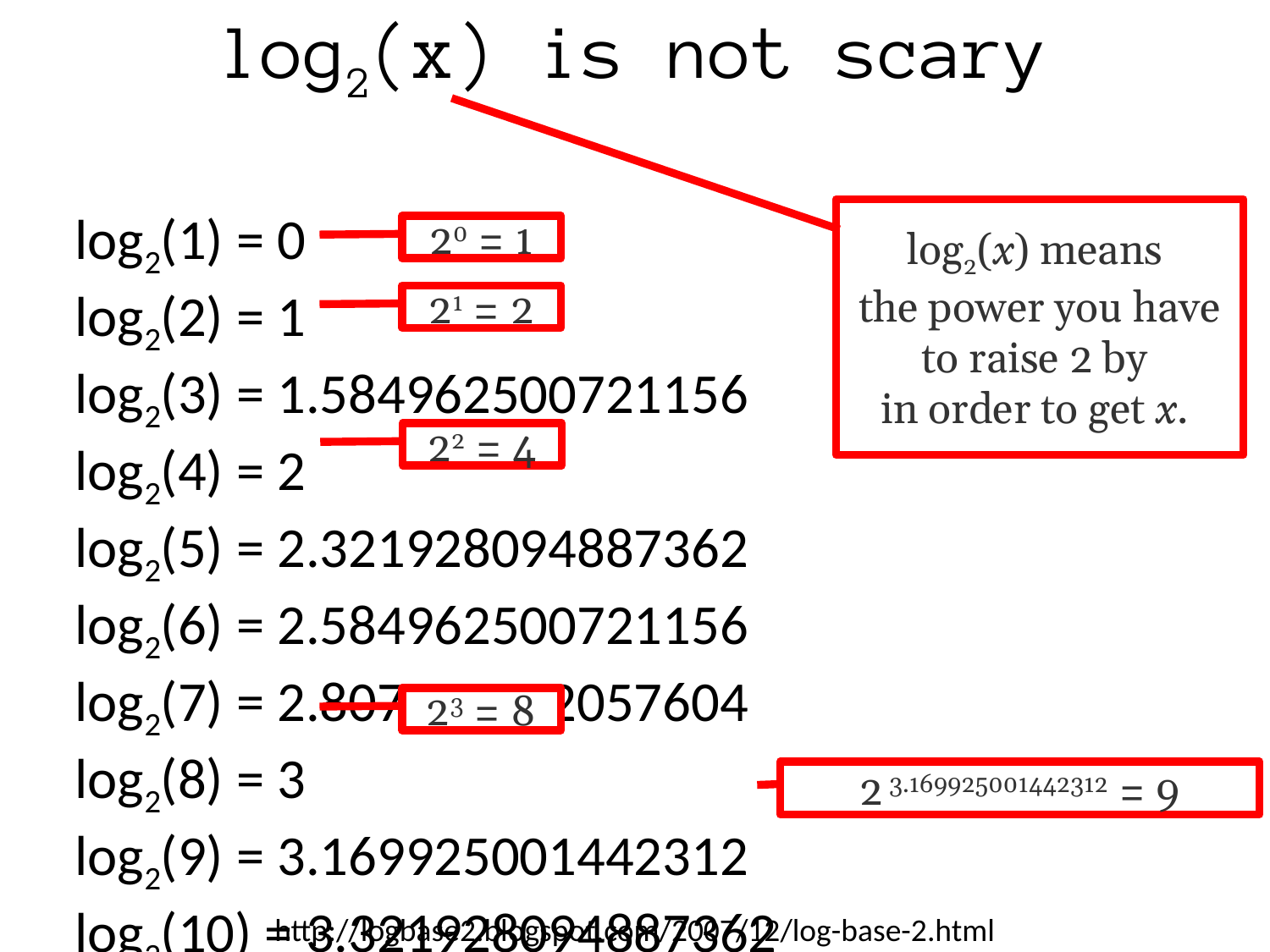

# log2(x) is not scary
log2(1) = 0
log2(2) = 1
log2(3) = 1.584962500721156
log2(4) = 2
log2(5) = 2.321928094887362
log2(6) = 2.584962500721156
log2(7) = 2.807354922057604
log2(8) = 3
log2(9) = 3.169925001442312
log2(10) = 3.321928094887362
log2(x) means
the power you have to raise 2 by
in order to get x.
20 = 1
21 = 2
22 = 4
23 = 8
2 3.169925001442312 = 9
http://logbase2.blogspot.com/2007/12/log-base-2.html